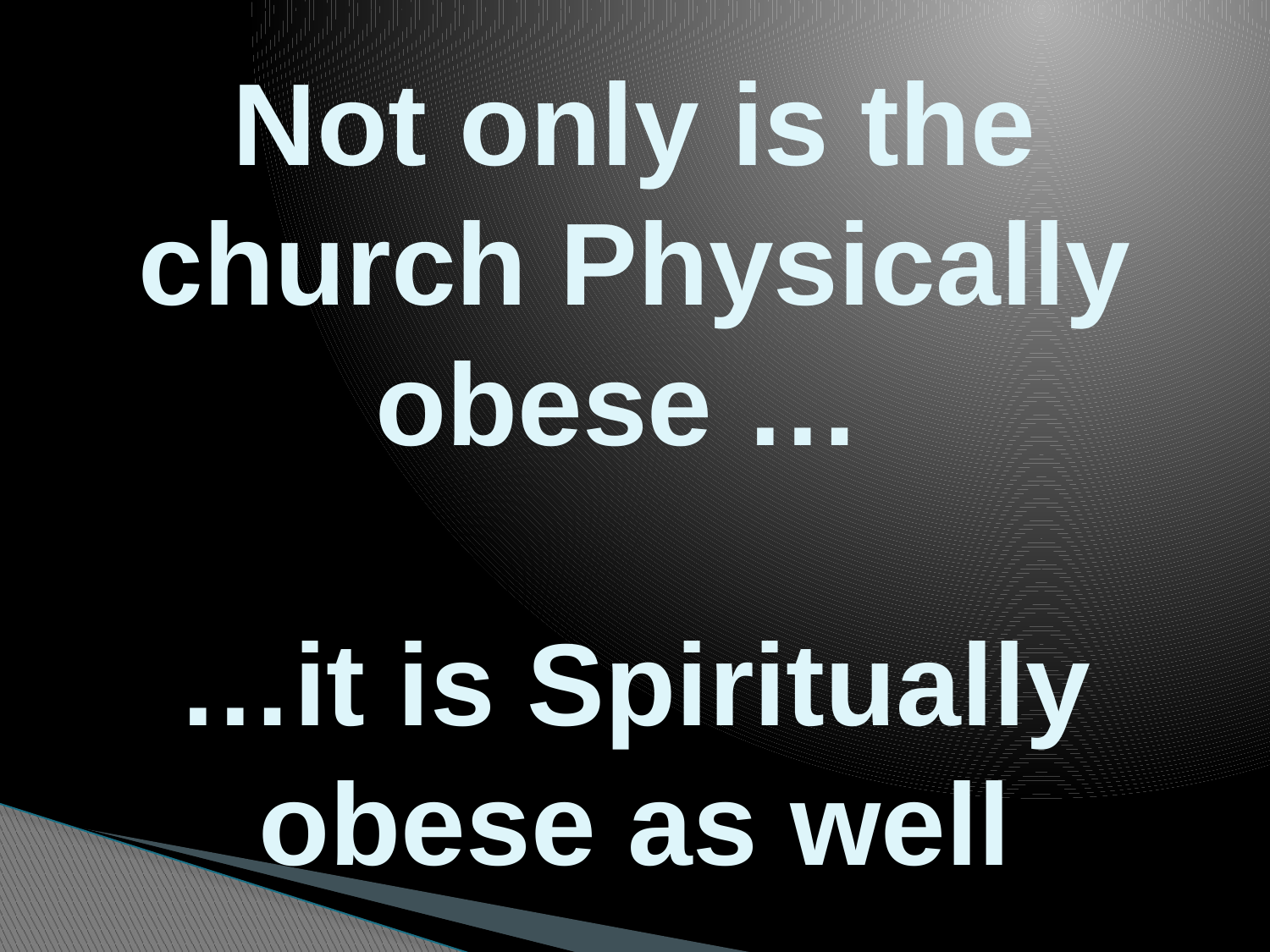

# Not only is the church Physically obese … …it is Spiritually obese as well